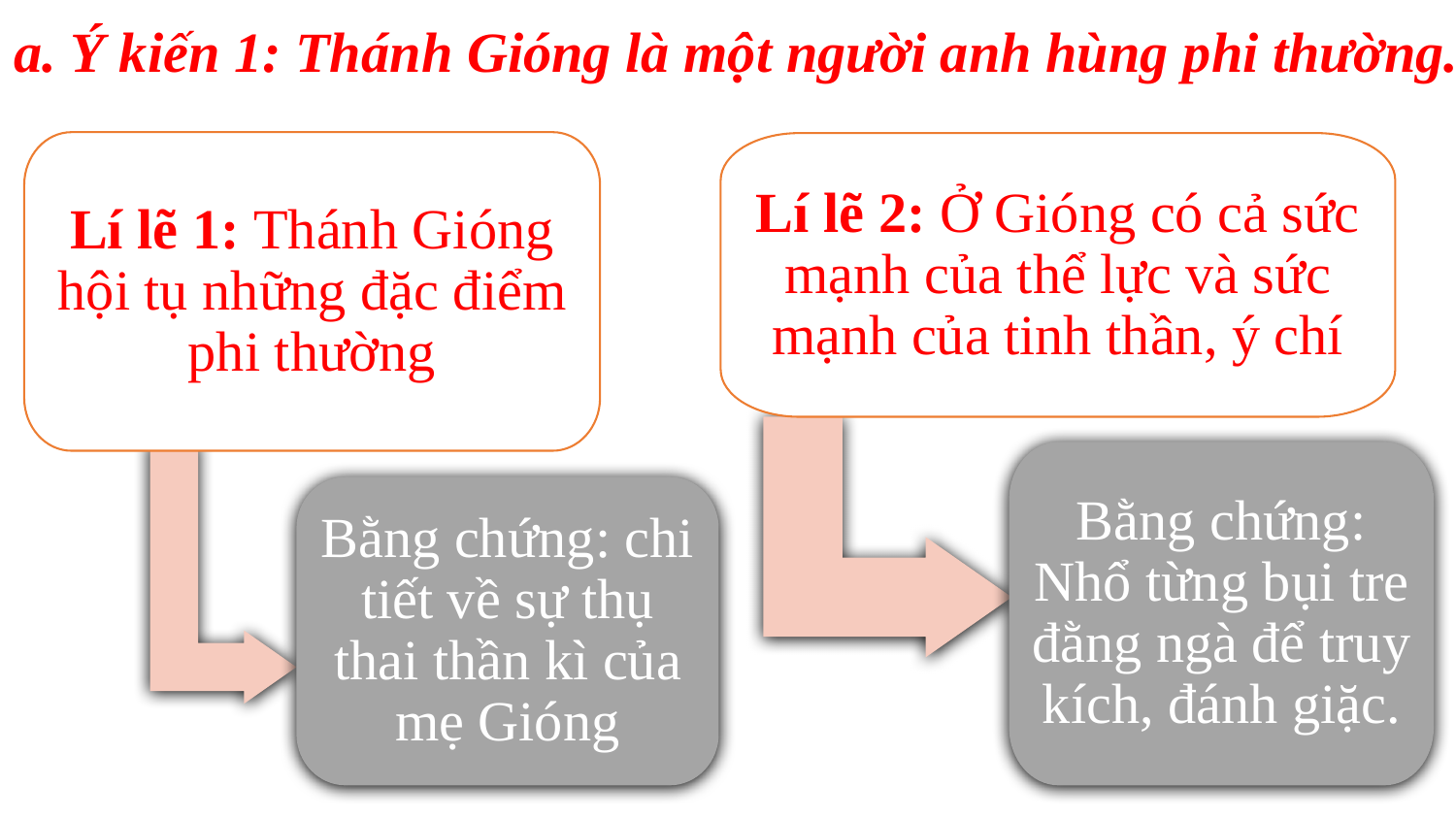

a. Ý kiến 1: Thánh Gióng là một người anh hùng phi thường.
Lí lẽ 1: Thánh Gióng hội tụ những đặc điểm phi thường

Bằng chứng: chi tiết về sự thụ thai thần kì của mẹ Gióng
Lí lẽ 2: Ở Gióng có cả sức mạnh của thể lực và sức mạnh của tinh thần, ý chí

Bằng chứng: Nhổ từng bụi tre đằng ngà để truy kích, đánh giặc.